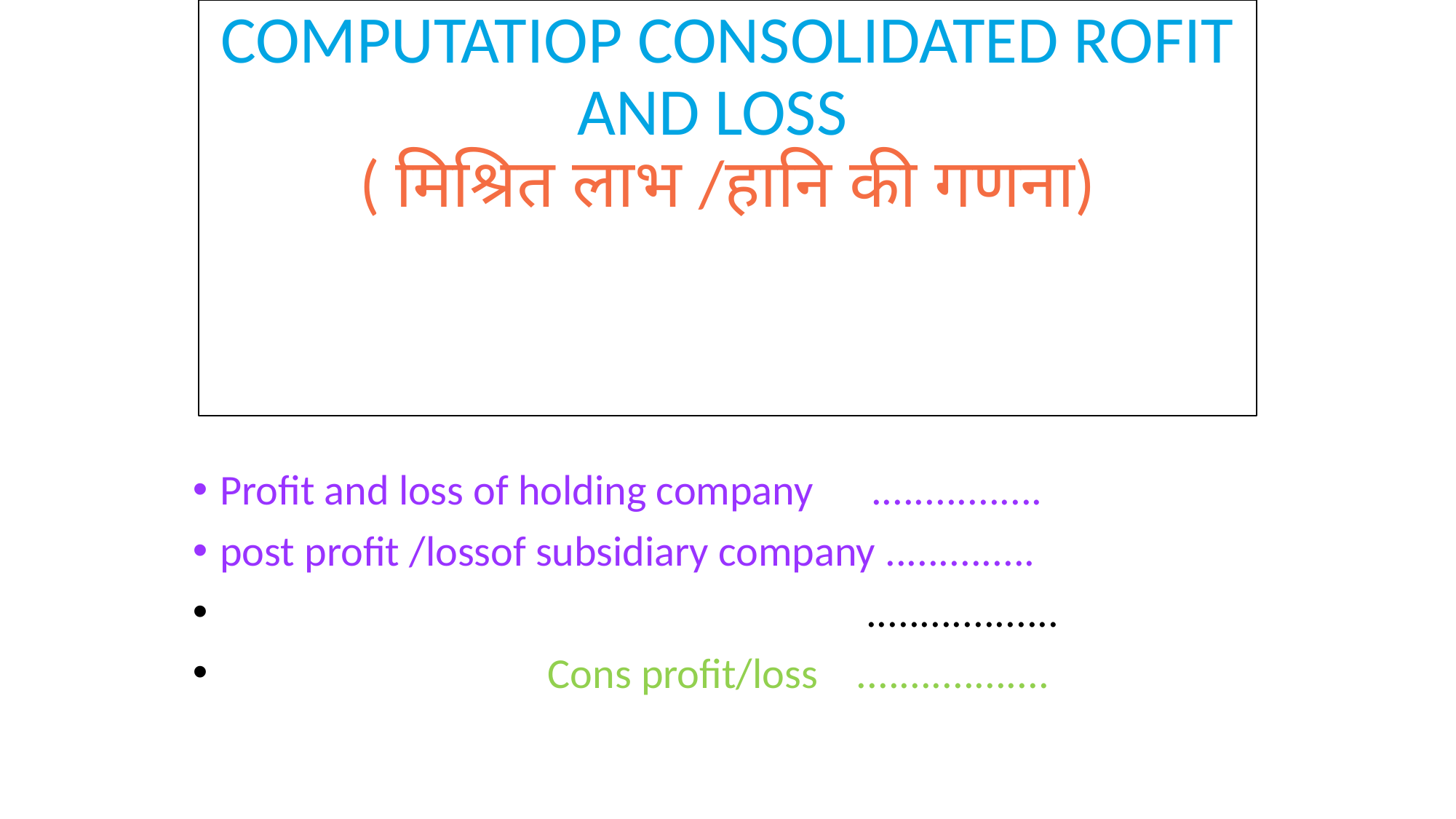

# COMPUTATIOP CONSOLIDATED ROFIT AND LOSS ( मिश्रित लाभ /हानि की गणना)
Profit and loss of holding company      ................
post profit /lossof subsidiary company ..............
                                                                   ..................
                                  Cons profit/loss    ..................